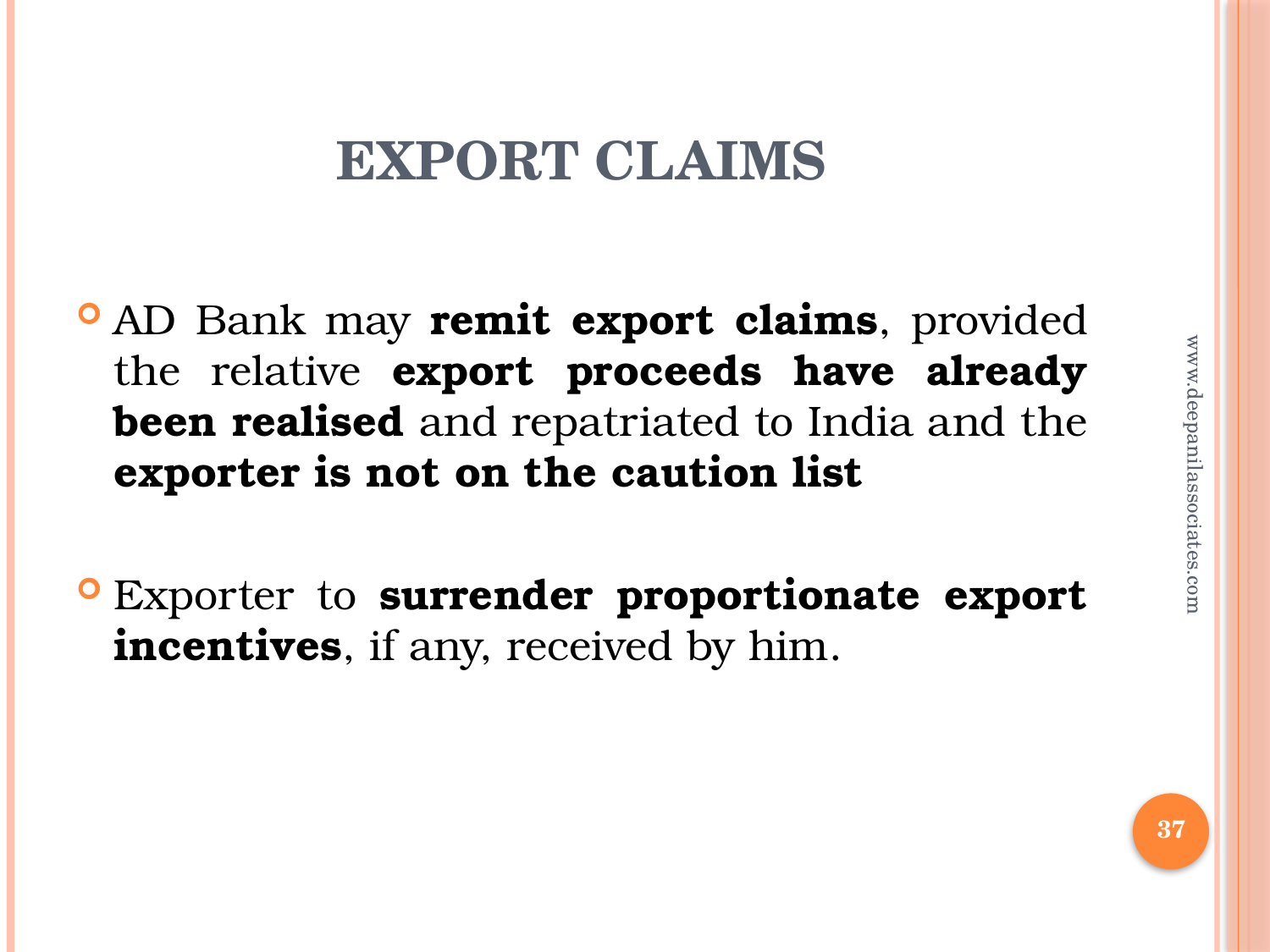

# Export claims
AD Bank may remit export claims, provided the relative export proceeds have already been realised and repatriated to India and the exporter is not on the caution list

Exporter to surrender proportionate export incentives, if any, received by him.

www.deepanilassociates.com
37